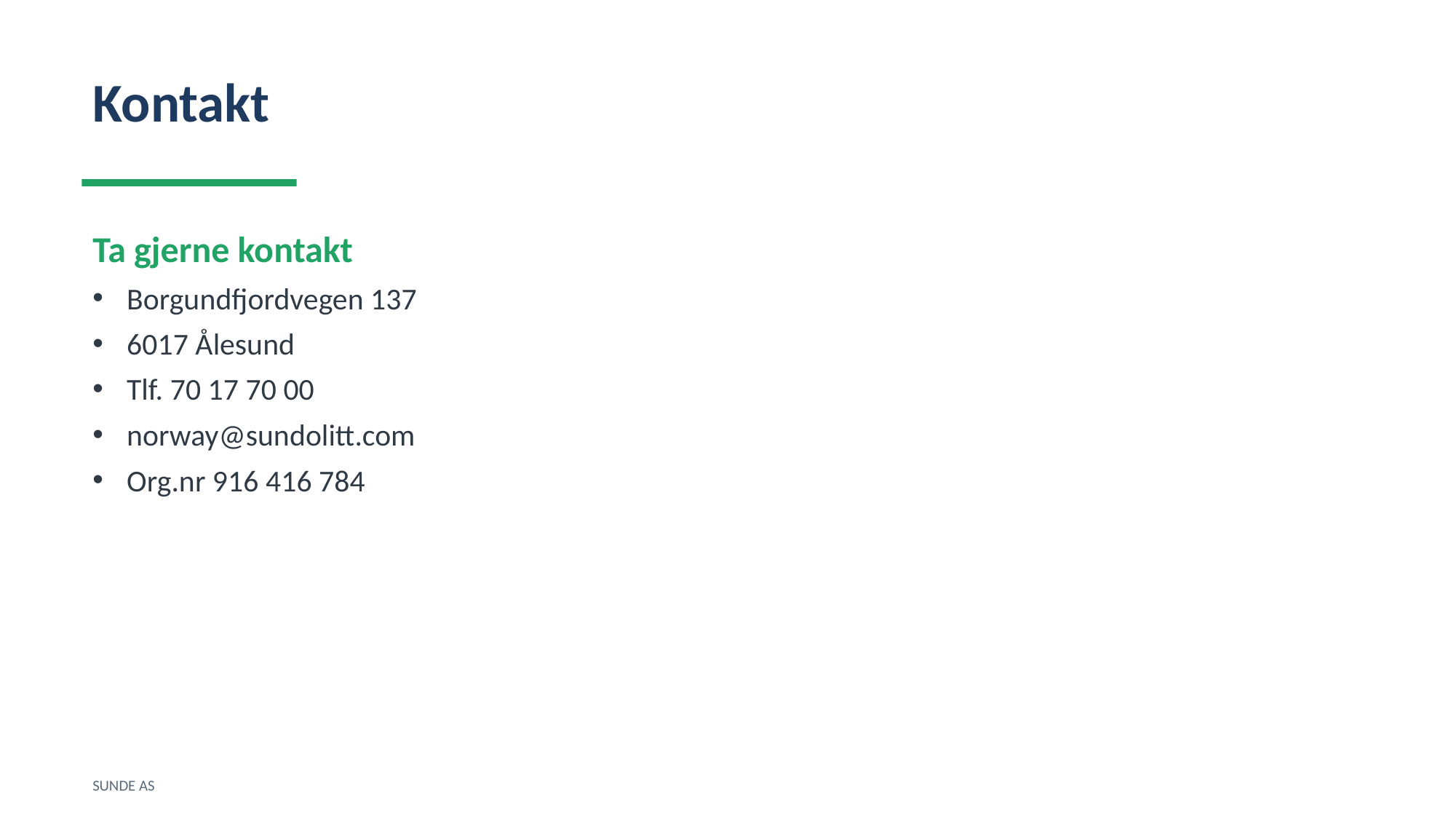

Kontakt

Ta gjerne kontakt
Borgundfjordvegen 137
6017 Ålesund
Tlf. 70 17 70 00
norway@sundolitt.com
Org.nr 916 416 784
SUNDE AS